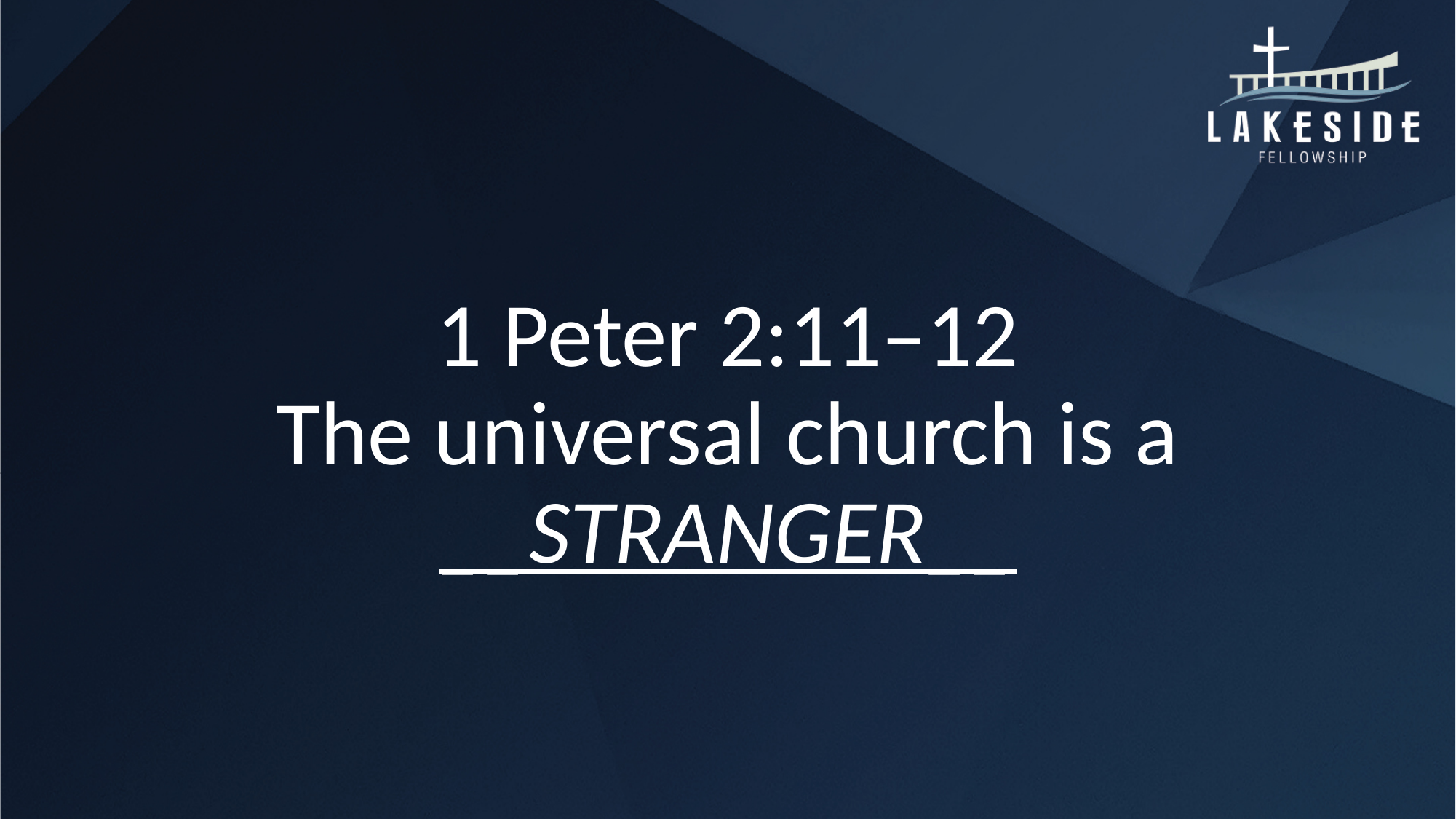

# 1 Peter 2:11–12 The universal church is a __STRANGER__